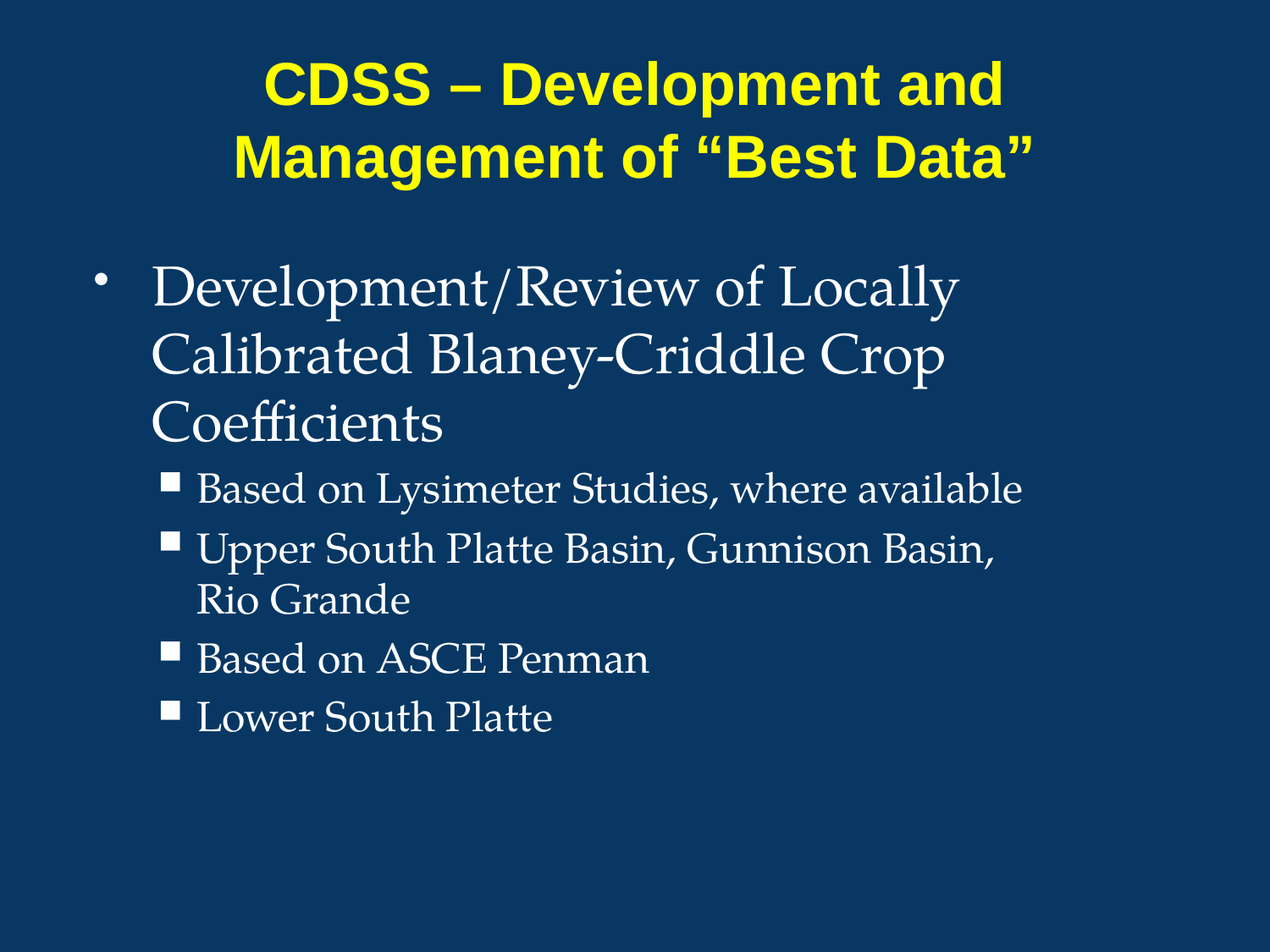

# CDSS – Development and Management of “Best Data”
Development/Review of Locally Calibrated Blaney-Criddle Crop Coefficients
Based on Lysimeter Studies, where available
Upper South Platte Basin, Gunnison Basin,
Rio Grande
Based on ASCE Penman
Lower South Platte